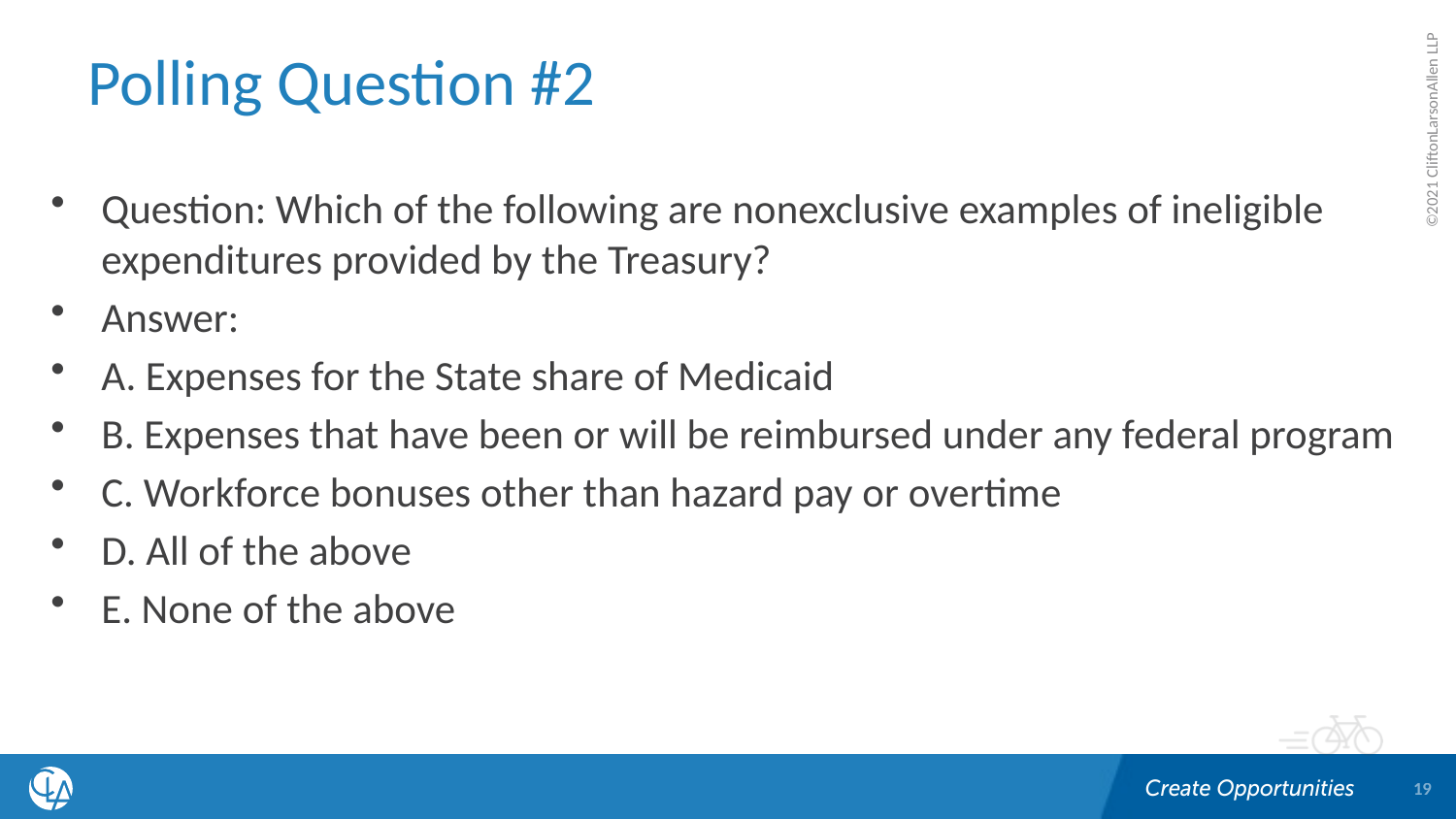

# Polling Question #2

Question: Which of the following are nonexclusive examples of ineligible expenditures provided by the Treasury?
Answer:
A. Expenses for the State share of Medicaid
B. Expenses that have been or will be reimbursed under any federal program
C. Workforce bonuses other than hazard pay or overtime
D. All of the above
E. None of the above
19